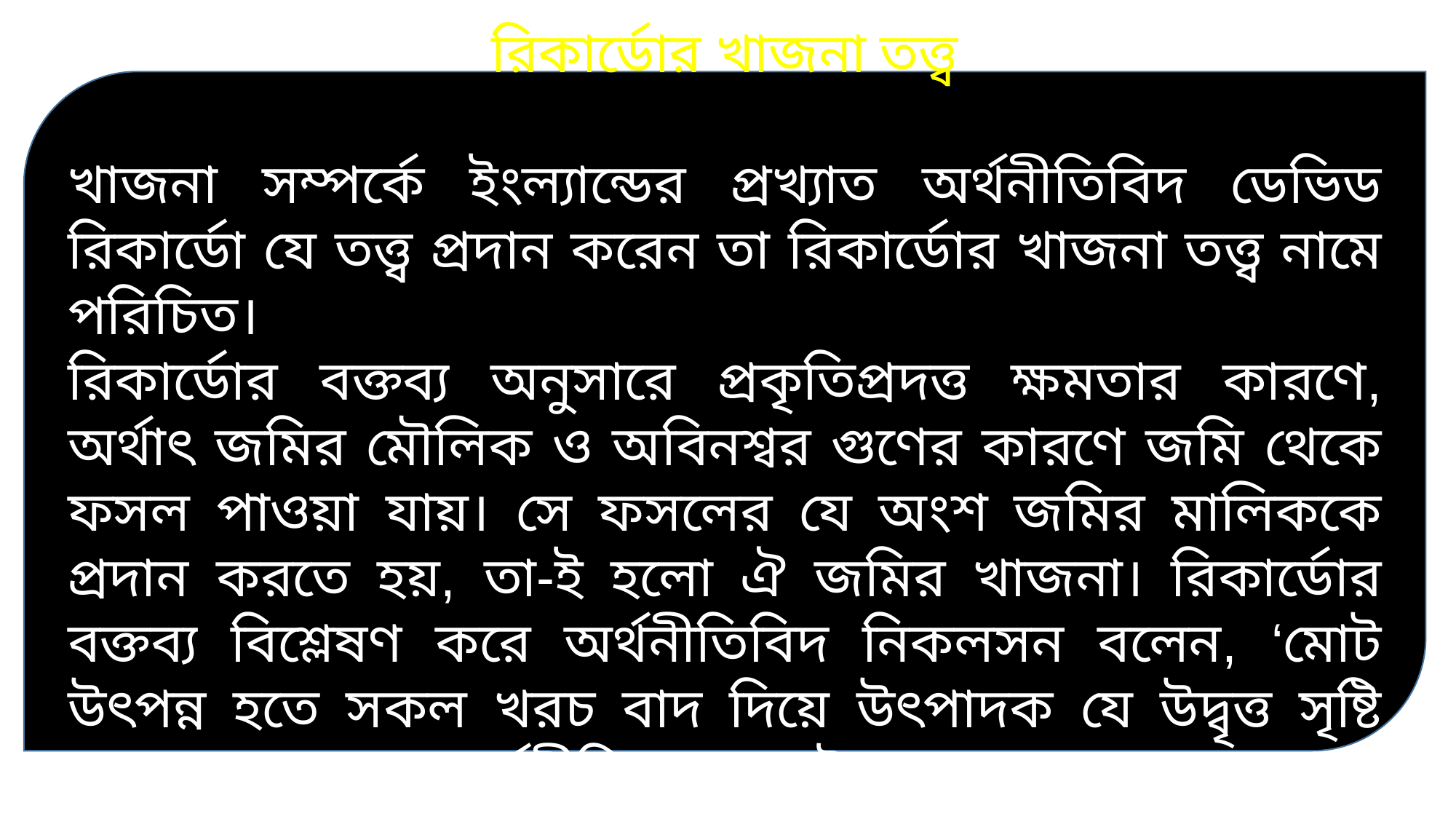

রিকার্ডোর খাজনা তত্ত্ব

খাজনা সম্পর্কে ইংল্যান্ডের প্রখ্যাত অর্থনীতিবিদ ডেভিড রিকার্ডো যে তত্ত্ব প্রদান করেন তা রিকার্ডোর খাজনা তত্ত্ব নামে পরিচিত।
রিকার্ডোর বক্তব্য অনুসারে প্রকৃতিপ্রদত্ত ক্ষমতার কারণে, অর্থাৎ জমির মৌলিক ও অবিনশ্বর গুণের কারণে জমি থেকে ফসল পাওয়া যায়। সে ফসলের যে অংশ জমির মালিককে প্রদান করতে হয়, তা-ই হলো ঐ জমির খাজনা। রিকার্ডোর বক্তব্য বিশ্লেষণ করে অর্থনীতিবিদ নিকলসন বলেন, ‘মোট উৎপন্ন হতে সকল খরচ বাদ দিয়ে উৎপাদক যে উদ্বৃত্ত সৃষ্টি করতে সক্ষম হয়, অর্থনীতিতে তাকেই খাজনা বলে।’